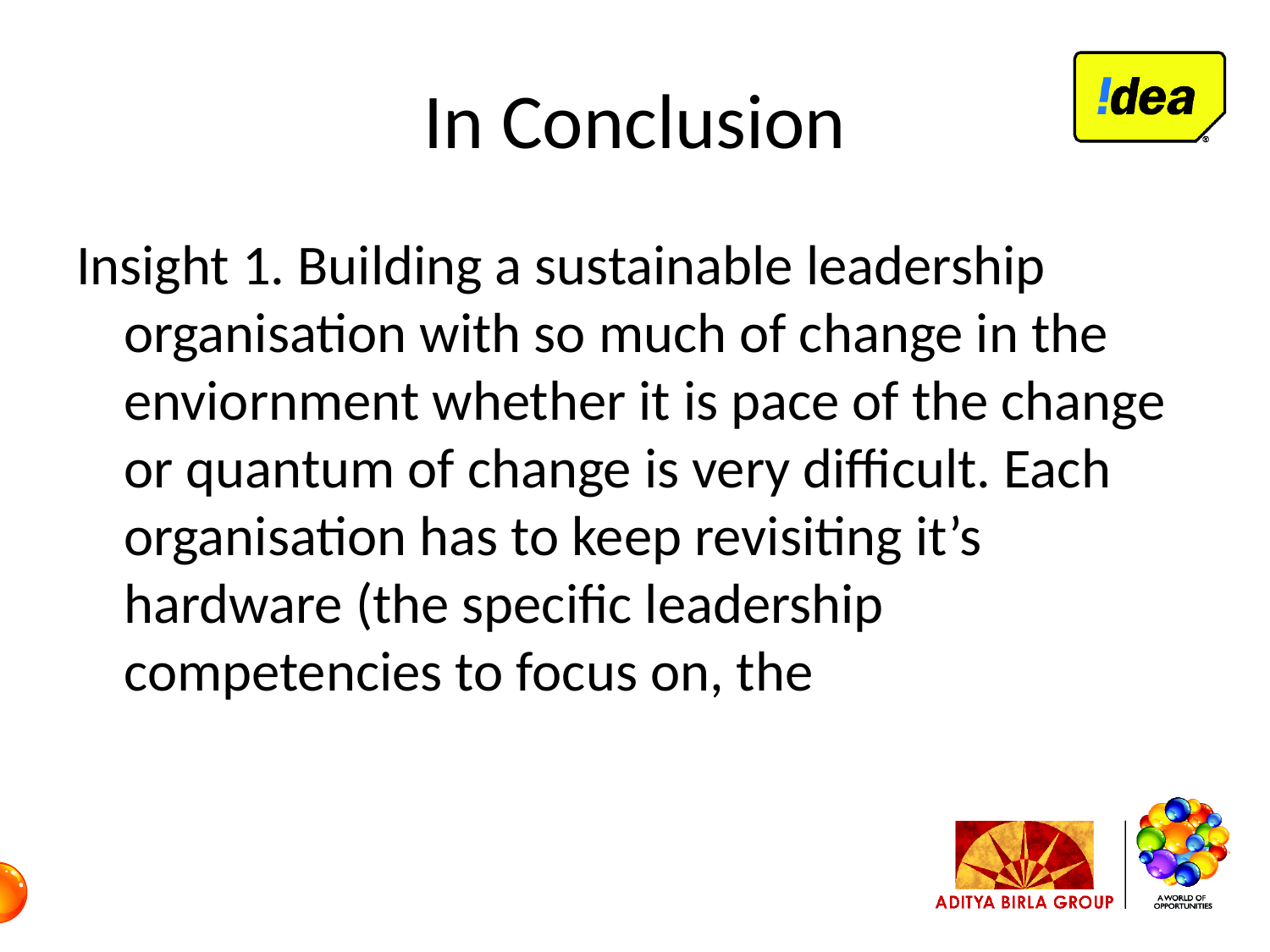

# In Conclusion
Insight 1. Building a sustainable leadership organisation with so much of change in the enviornment whether it is pace of the change or quantum of change is very difficult. Each organisation has to keep revisiting it’s hardware (the specific leadership competencies to focus on, the